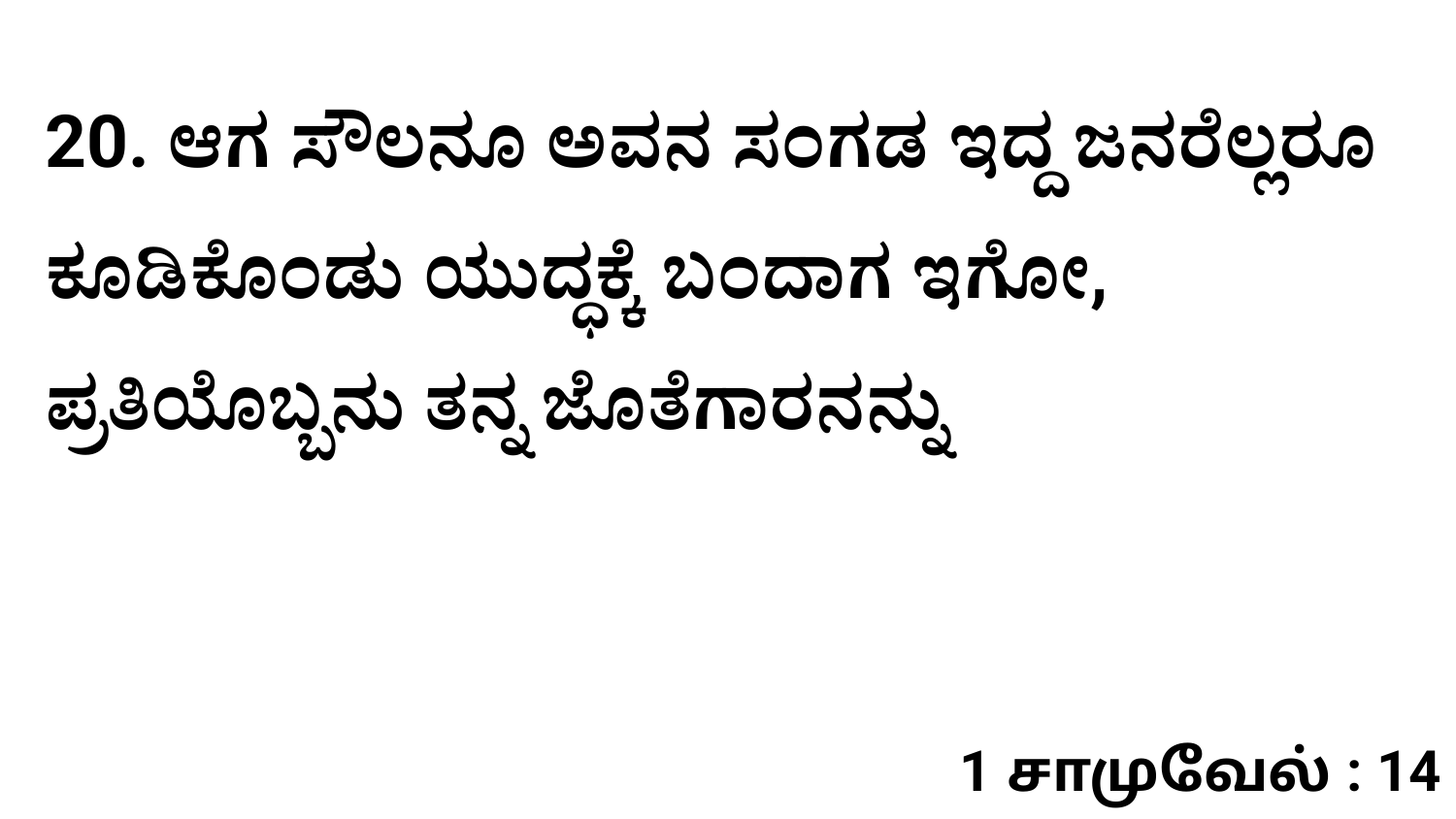

20. ಆಗ ಸೌಲನೂ ಅವನ ಸಂಗಡ ಇದ್ದ ಜನರೆಲ್ಲರೂ ಕೂಡಿಕೊಂಡು ಯುದ್ಧಕ್ಕೆ ಬಂದಾಗ ಇಗೋ, ಪ್ರತಿಯೊಬ್ಬನು ತನ್ನ ಜೊತೆಗಾರನನ್ನು
1 சாமுவேல் : 14